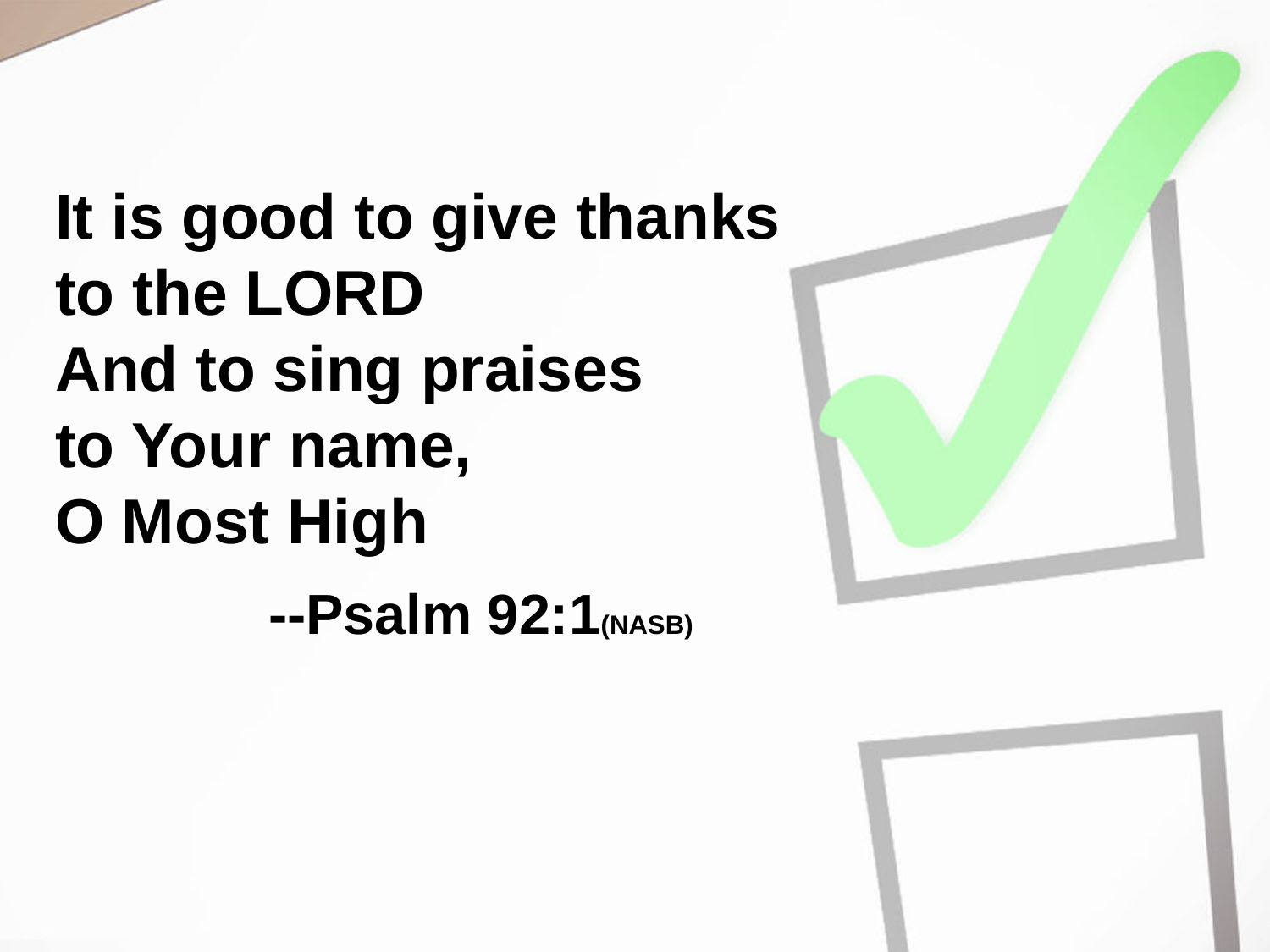

# It is good to give thanks to the LORD And to sing praises to Your name, O Most High --Psalm 92:1(NASB)